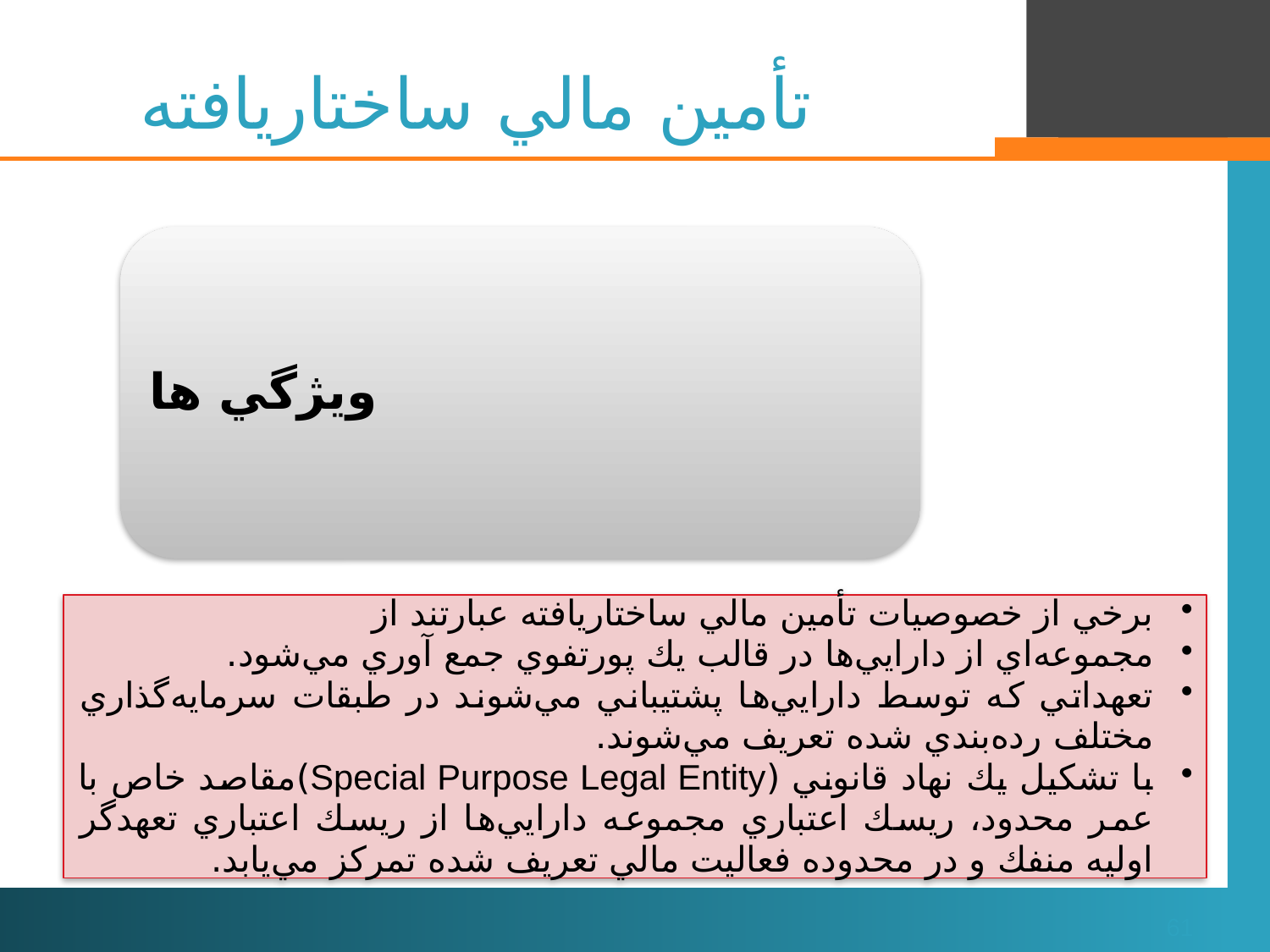

# تأمين مالي ساختاريافته
ويژگي ها
برخي از خصوصيات تأمين مالي ساختاريافته عبارتند از
مجموعه‌اي از دارايي‌ها در قالب يك پورتفوي جمع آوري مي‌شود.
61